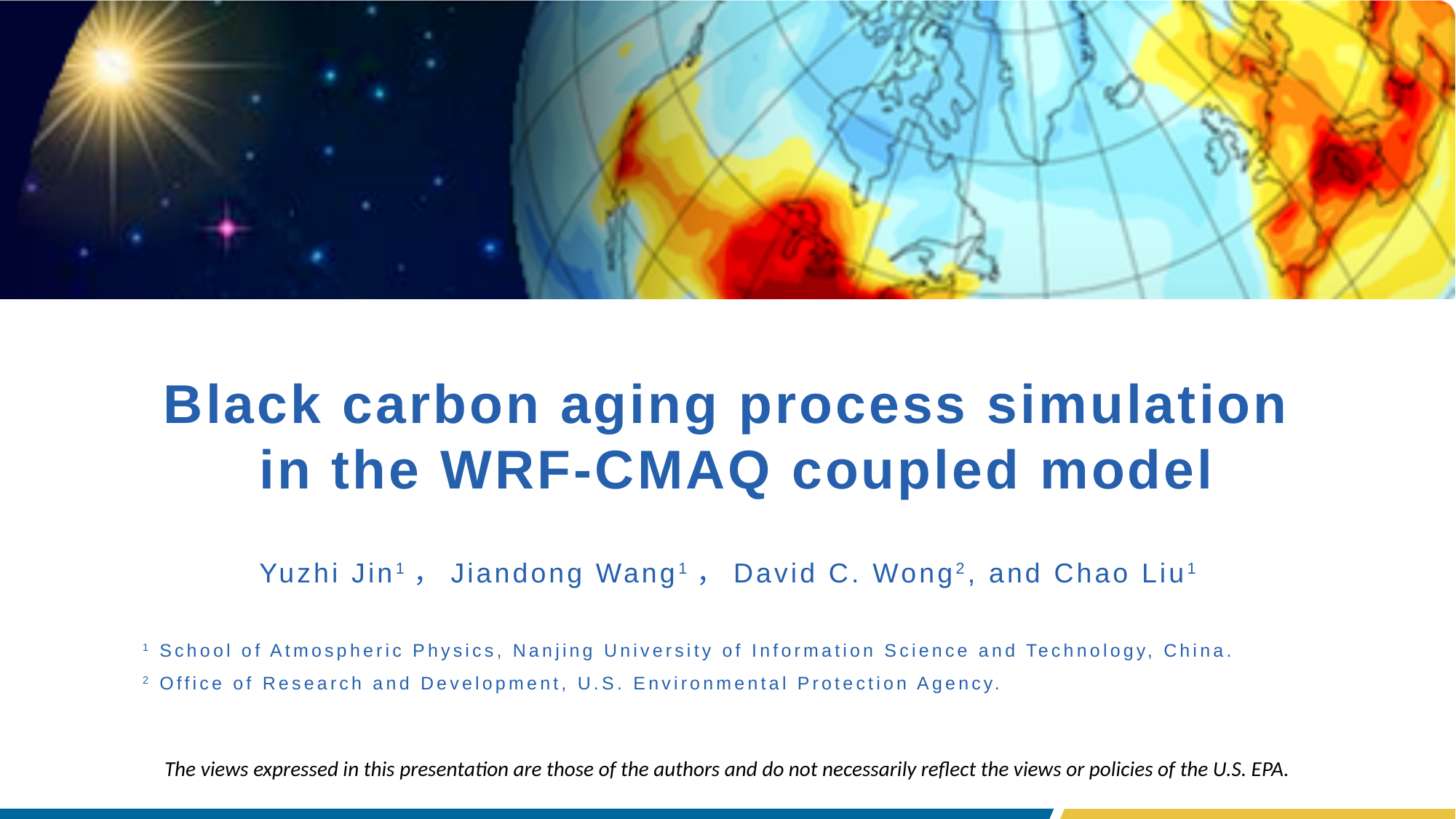

# Black carbon aging process simulation in the WRF-CMAQ coupled model
Yuzhi Jin1，Jiandong Wang1，David C. Wong2, and Chao Liu1

1 School of Atmospheric Physics, Nanjing University of Information Science and Technology, China.
2 Office of Research and Development, U.S. Environmental Protection Agency.
The views expressed in this presentation are those of the authors and do not necessarily reflect the views or policies of the U.S. EPA.